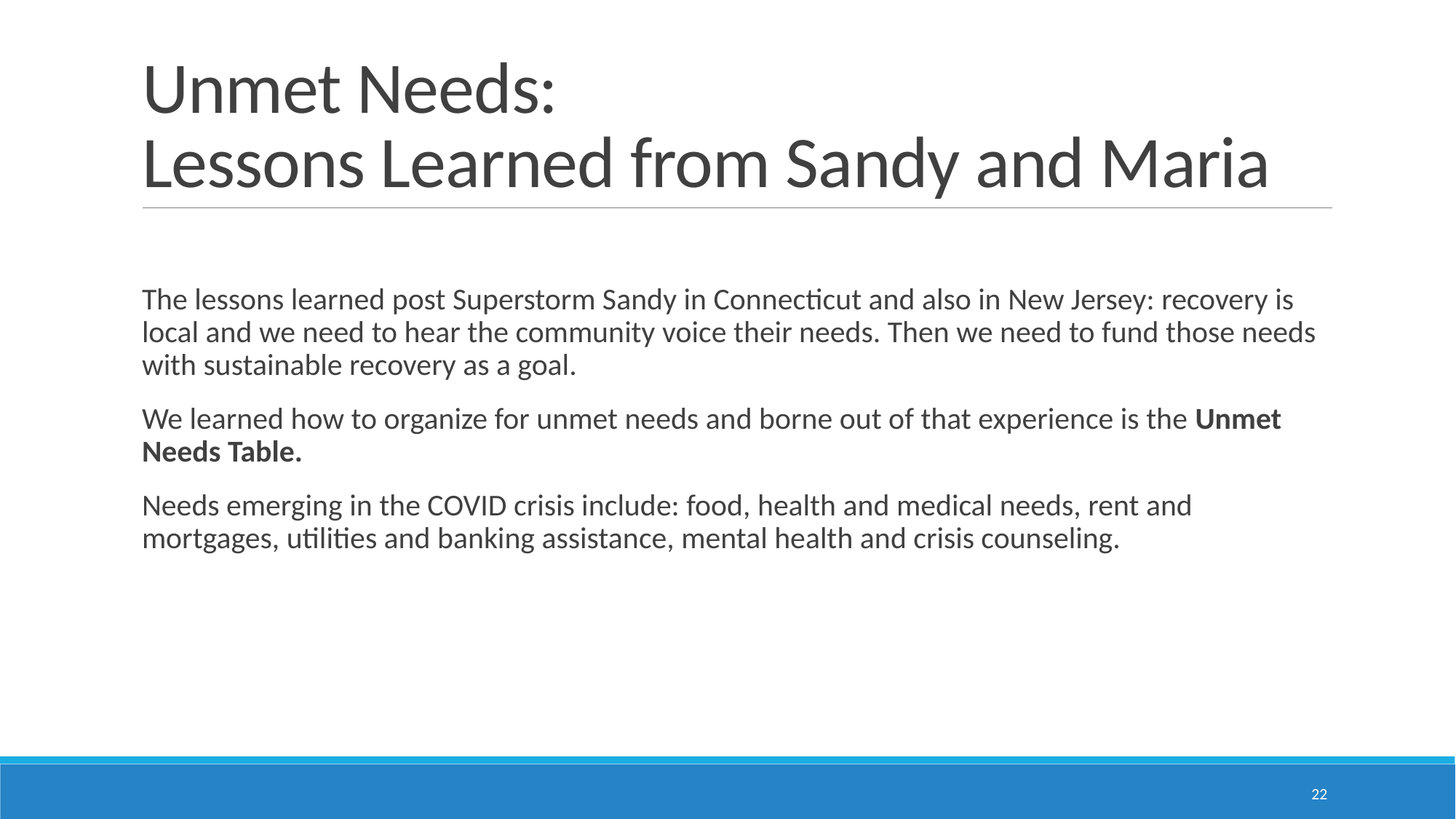

# Unmet Needs: Lessons Learned from Sandy and Maria

The lessons learned post Superstorm Sandy in Connecticut and also in New Jersey: recovery is local and we need to hear the community voice their needs. Then we need to fund those needs with sustainable recovery as a goal.
We learned how to organize for unmet needs and borne out of that experience is the Unmet Needs Table.
Needs emerging in the COVID crisis include: food, health and medical needs, rent and mortgages, utilities and banking assistance, mental health and crisis counseling.

22